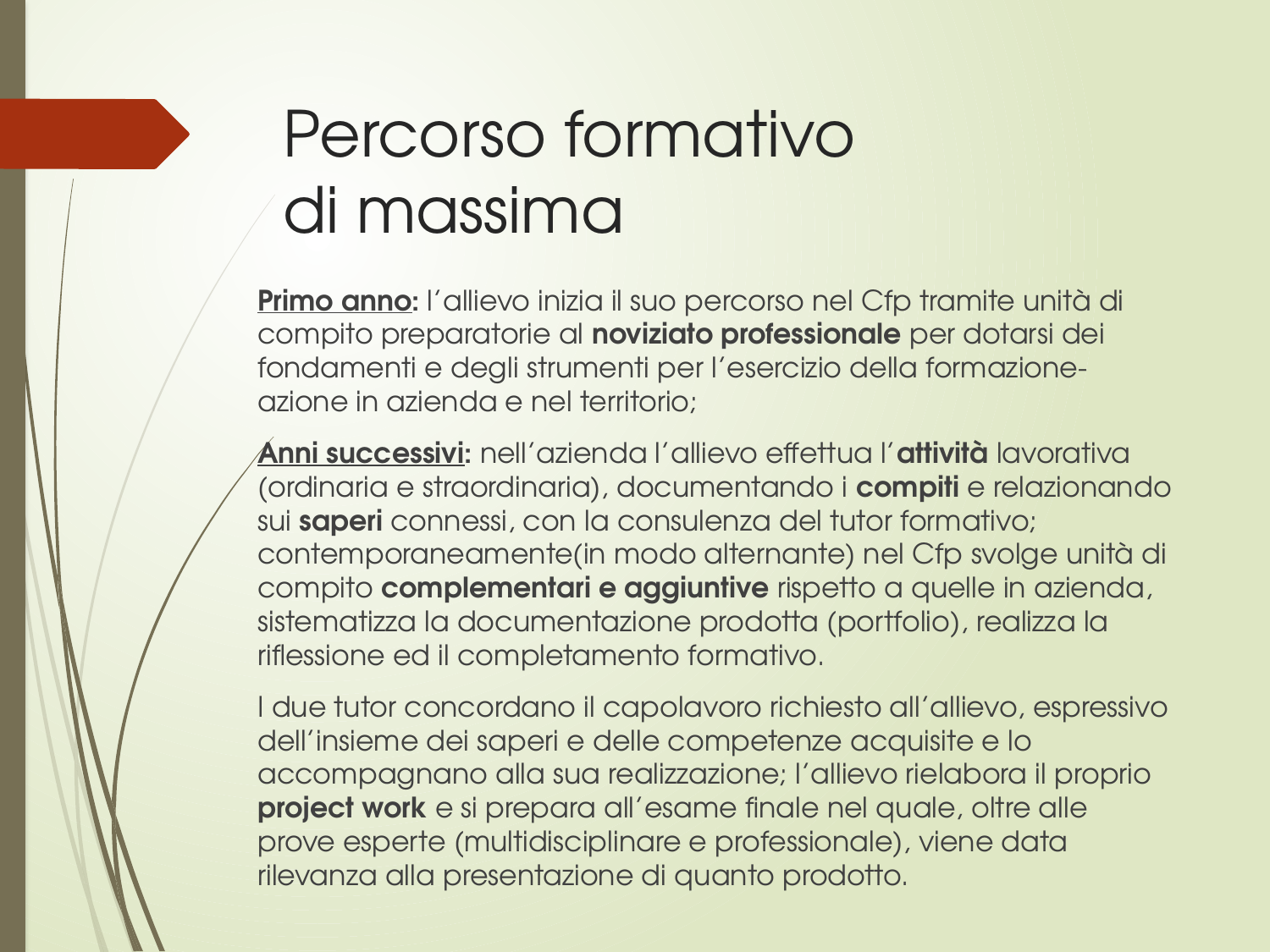

# Percorso formativo di massima
Primo anno: l’allievo inizia il suo percorso nel Cfp tramite unità di compito preparatorie al noviziato professionale per dotarsi dei fondamenti e degli strumenti per l’esercizio della formazione-azione in azienda e nel territorio;
Anni successivi: nell’azienda l’allievo effettua l’attività lavorativa (ordinaria e straordinaria), documentando i compiti e relazionando sui saperi connessi, con la consulenza del tutor formativo; contemporaneamente(in modo alternante) nel Cfp svolge unità di compito complementari e aggiuntive rispetto a quelle in azienda, sistematizza la documentazione prodotta (portfolio), realizza la riflessione ed il completamento formativo.
I due tutor concordano il capolavoro richiesto all’allievo, espressivo dell’insieme dei saperi e delle competenze acquisite e lo accompagnano alla sua realizzazione; l’allievo rielabora il proprio project work e si prepara all’esame finale nel quale, oltre alle prove esperte (multidisciplinare e professionale), viene data rilevanza alla presentazione di quanto prodotto.